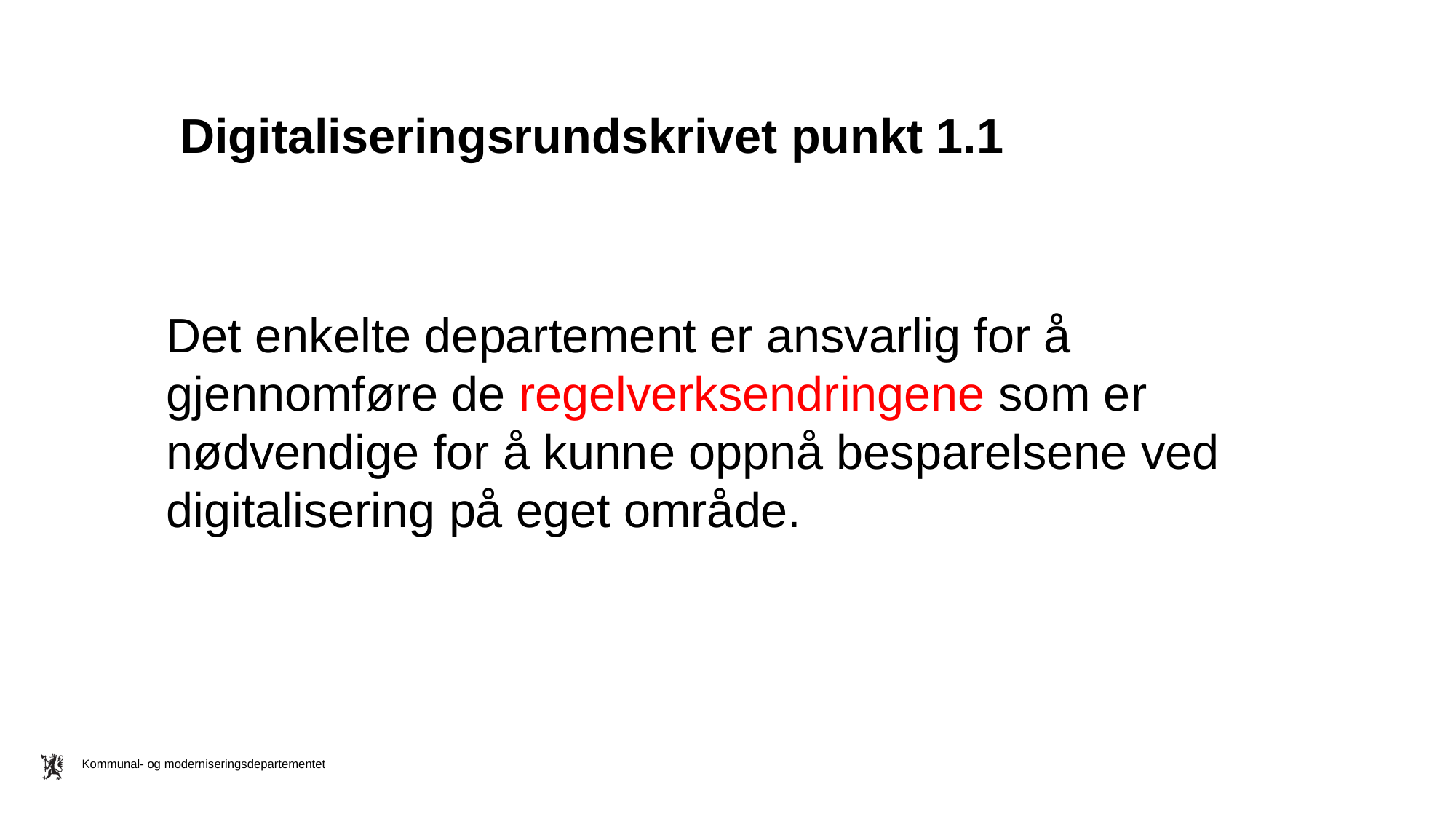

# Digitaliseringsrundskrivet punkt 1.1

	Det enkelte departement er ansvarlig for å gjennomføre de regelverksendringene som er nødvendige for å kunne oppnå besparelsene ved digitalisering på eget område.